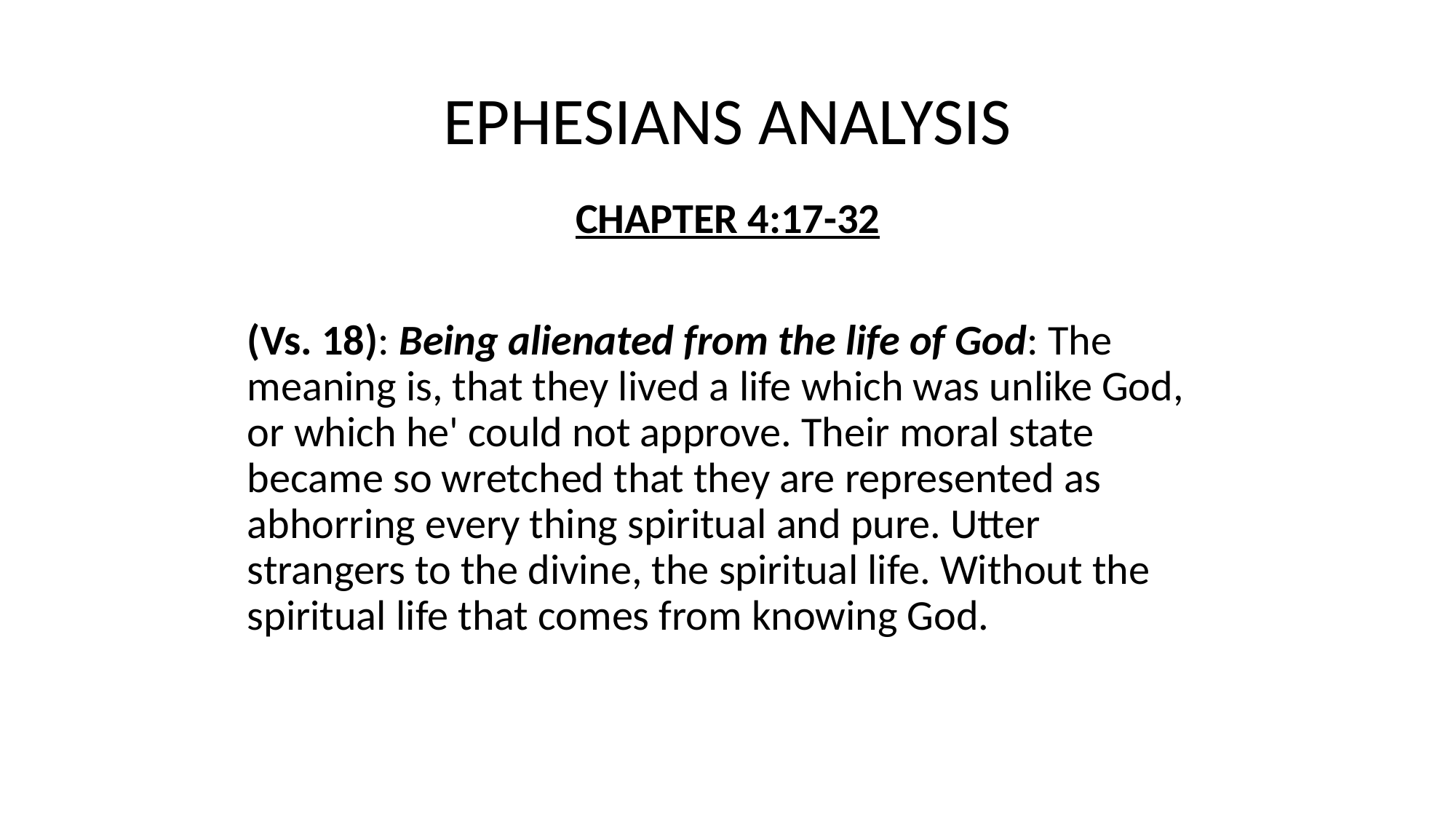

# EPHESIANS ANALYSIS
CHAPTER 4:17-32

(Vs. 18): Being alienated from the life of God: The meaning is, that they lived a life which was unlike God, or which he' could not approve. Their moral state became so wretched that they are represented as abhorring every thing spiritual and pure. Utter strangers to the divine, the spiritual life. Without the spiritual life that comes from knowing God.